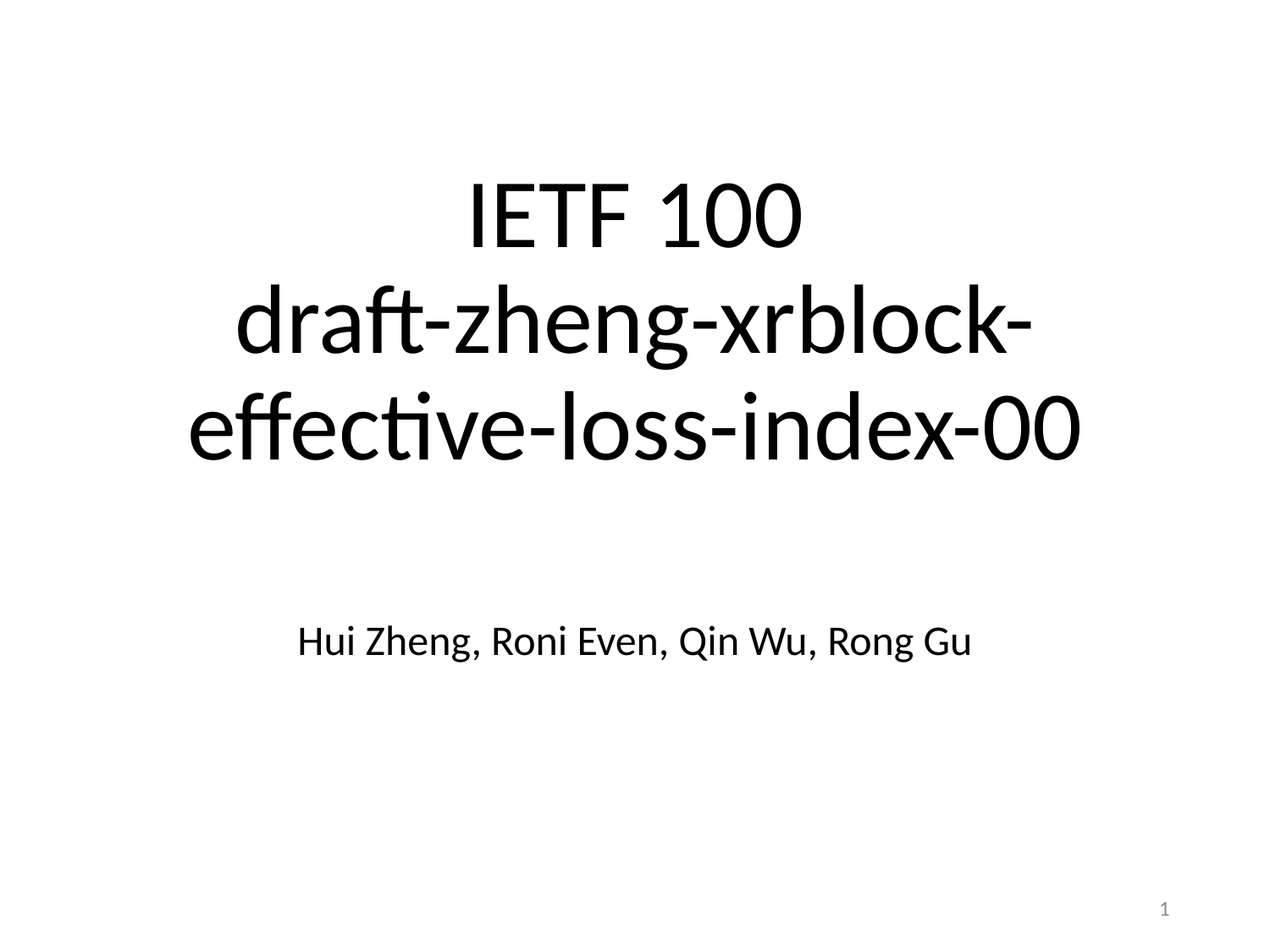

# IETF 100 draft-zheng-xrblock-effective-loss-index-00
Hui Zheng, Roni Even, Qin Wu, Rong Gu
1